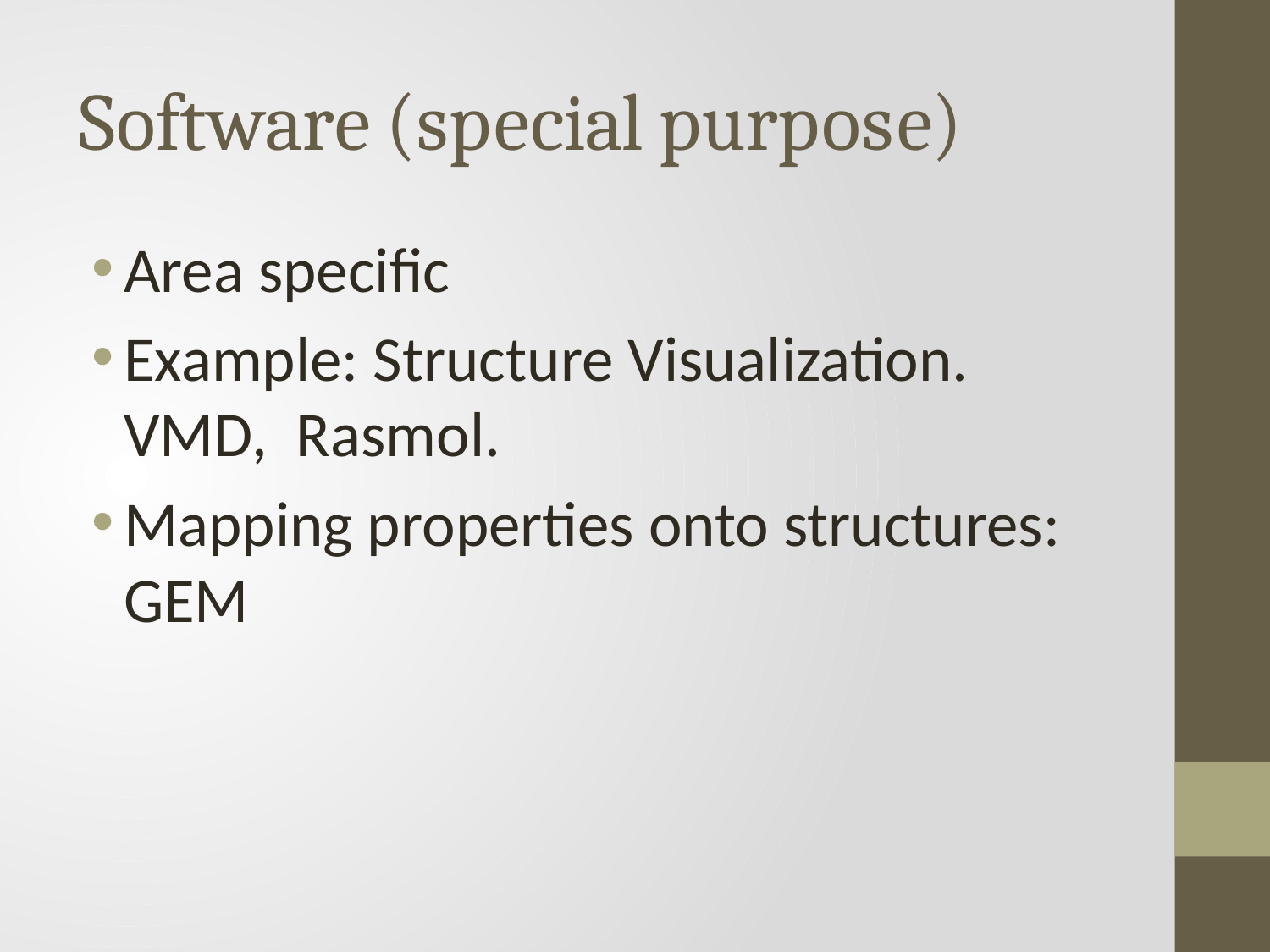

# Software (special purpose)
Area specific
Example: Structure Visualization. VMD,  Rasmol.
Mapping properties onto structures: GEM